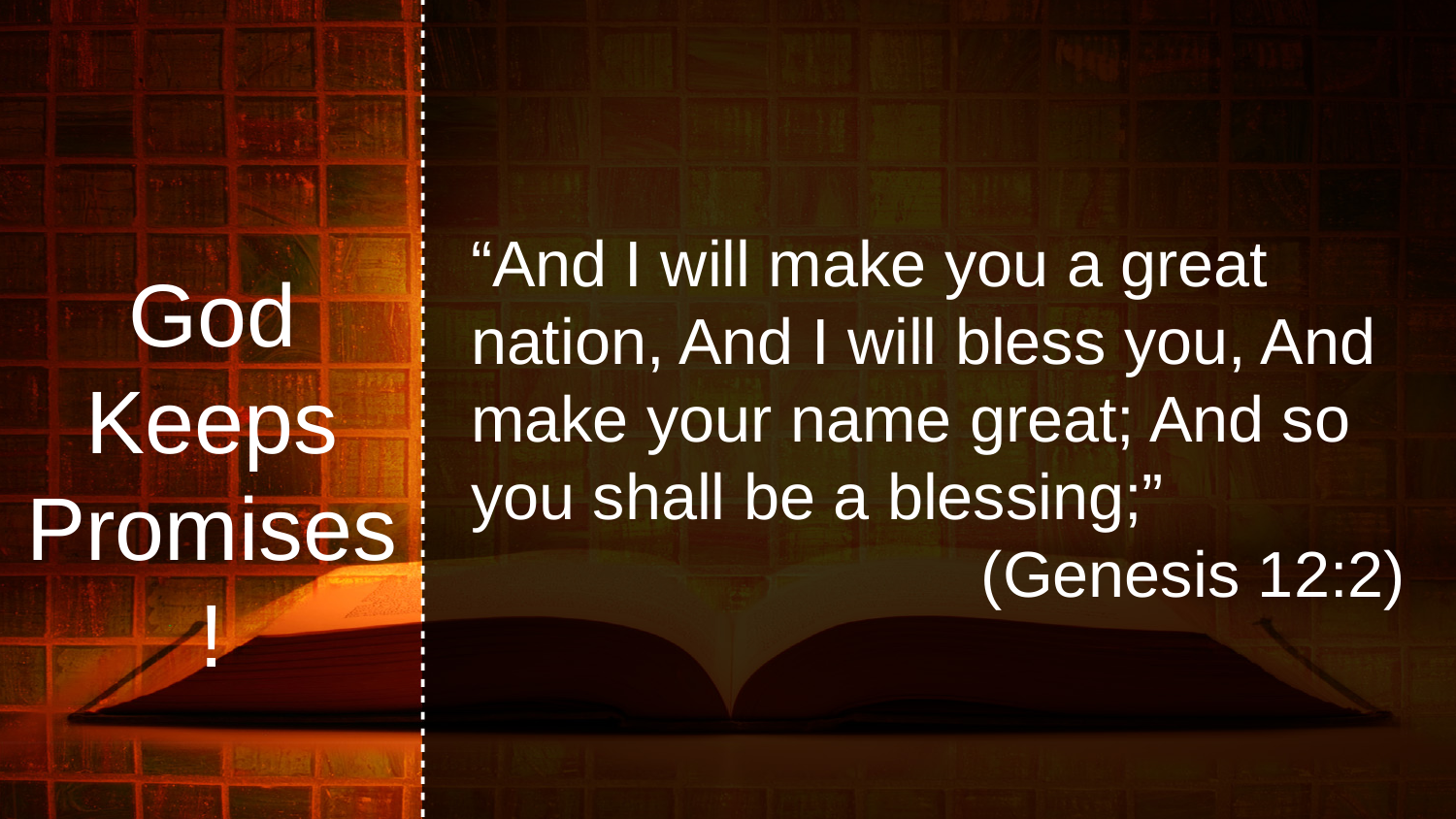

“And I will make you a great nation, And I will bless you, And make your name great; And so you shall be a blessing;”
(Genesis 12:2)
God Keeps Promises!